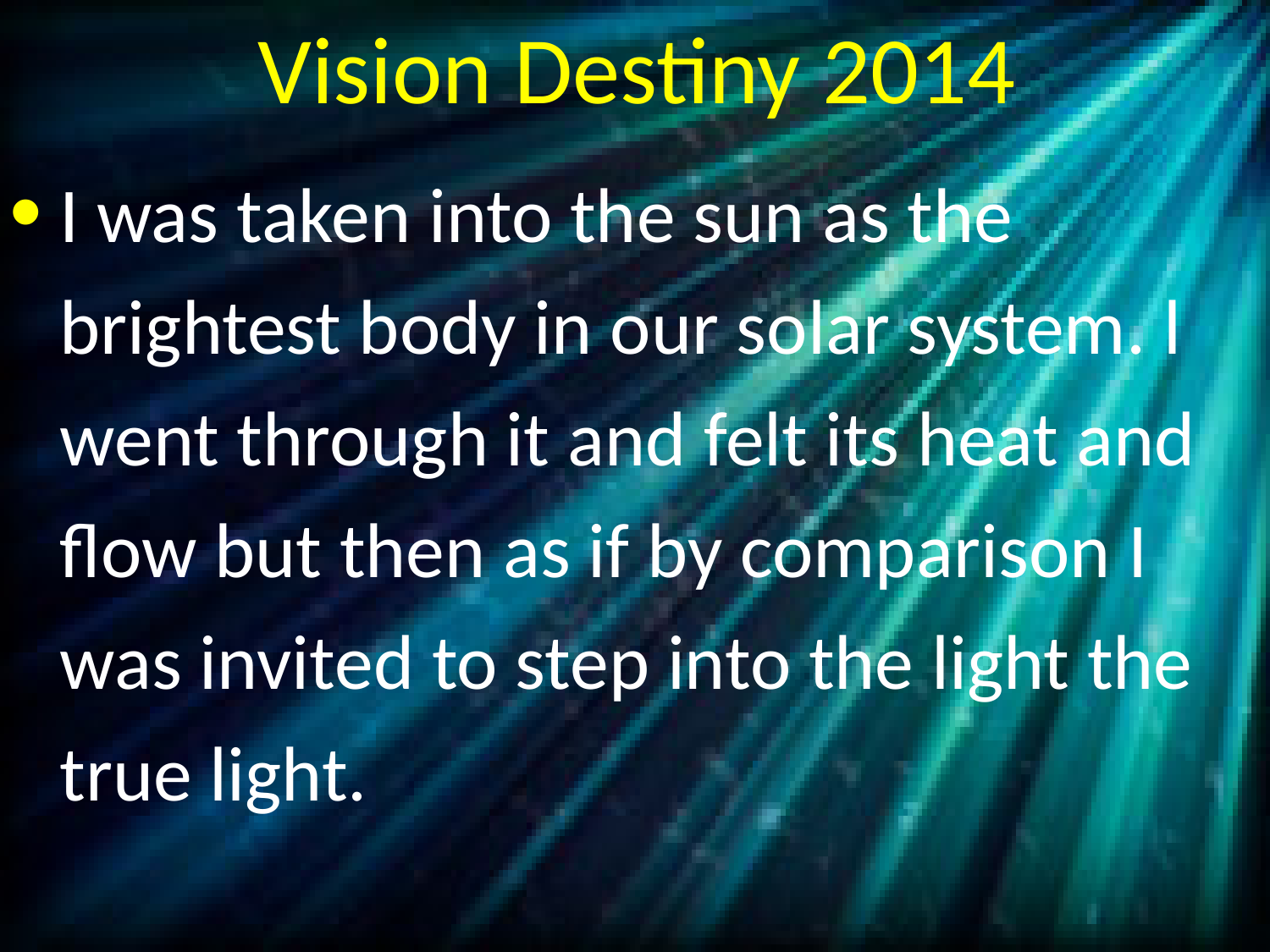

# Vision Destiny 2014
I was taken into the sun as the brightest body in our solar system. l went through it and felt its heat and flow but then as if by comparison I was invited to step into the light the true light.